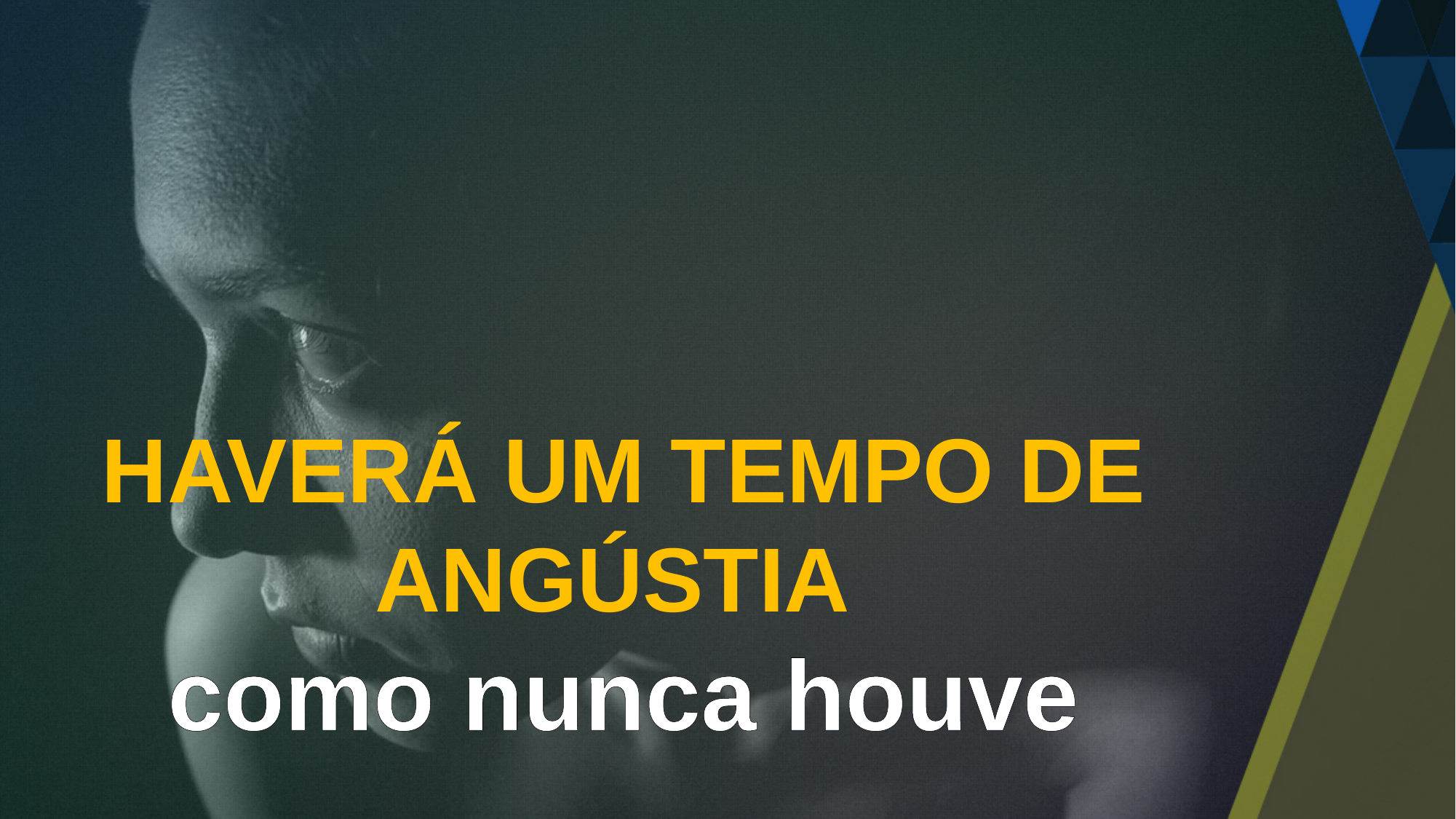

HAVERÁ UM TEMPO DE ANGÚSTIA
como nunca houve